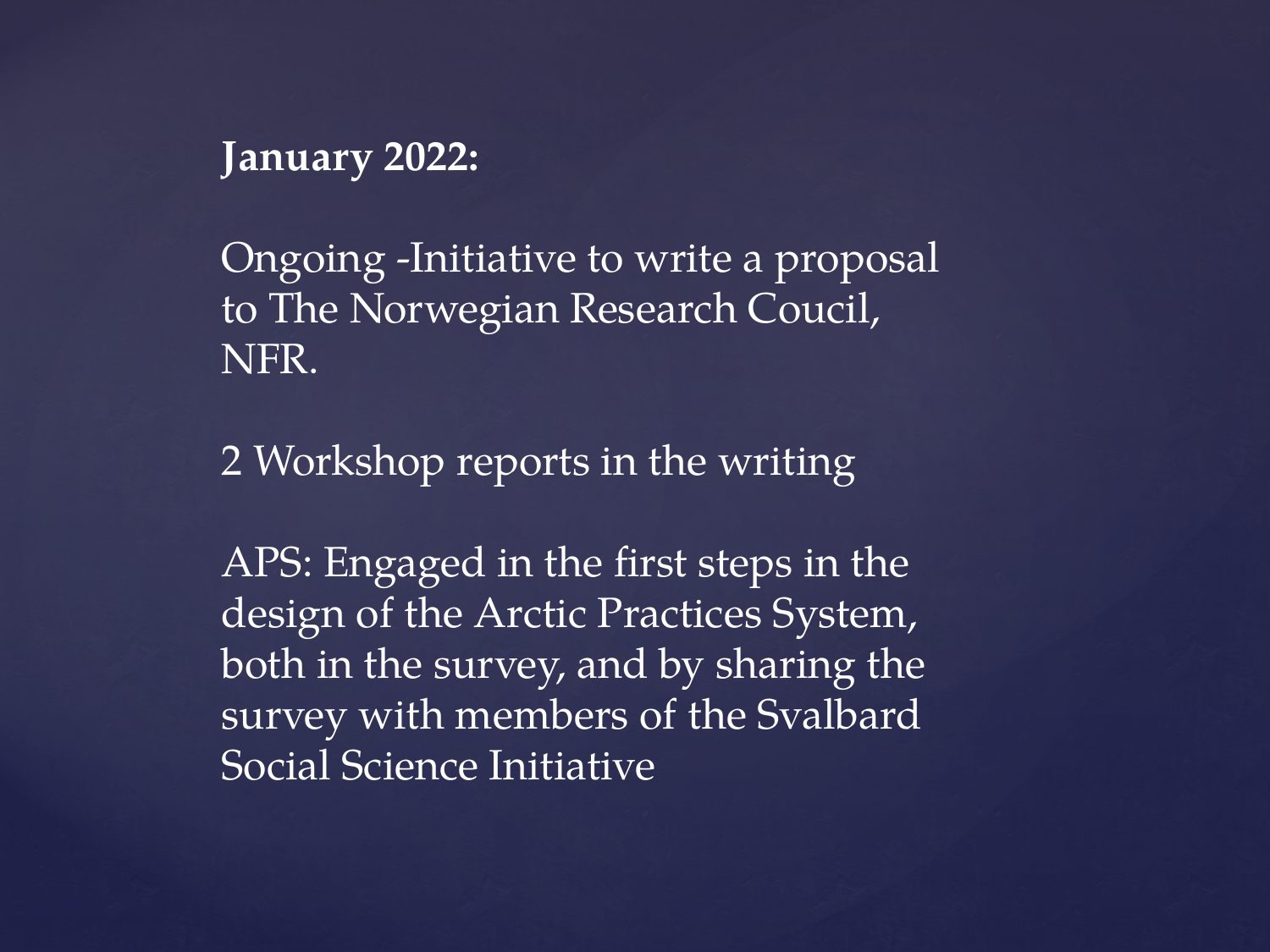

January 2022:

Ongoing -Initiative to write a proposal to The Norwegian Research Coucil, NFR.

2 Workshop reports in the writing

APS: Engaged in the first steps in the design of the Arctic Practices System, both in the survey, and by sharing the survey with members of the Svalbard Social Science Initiative